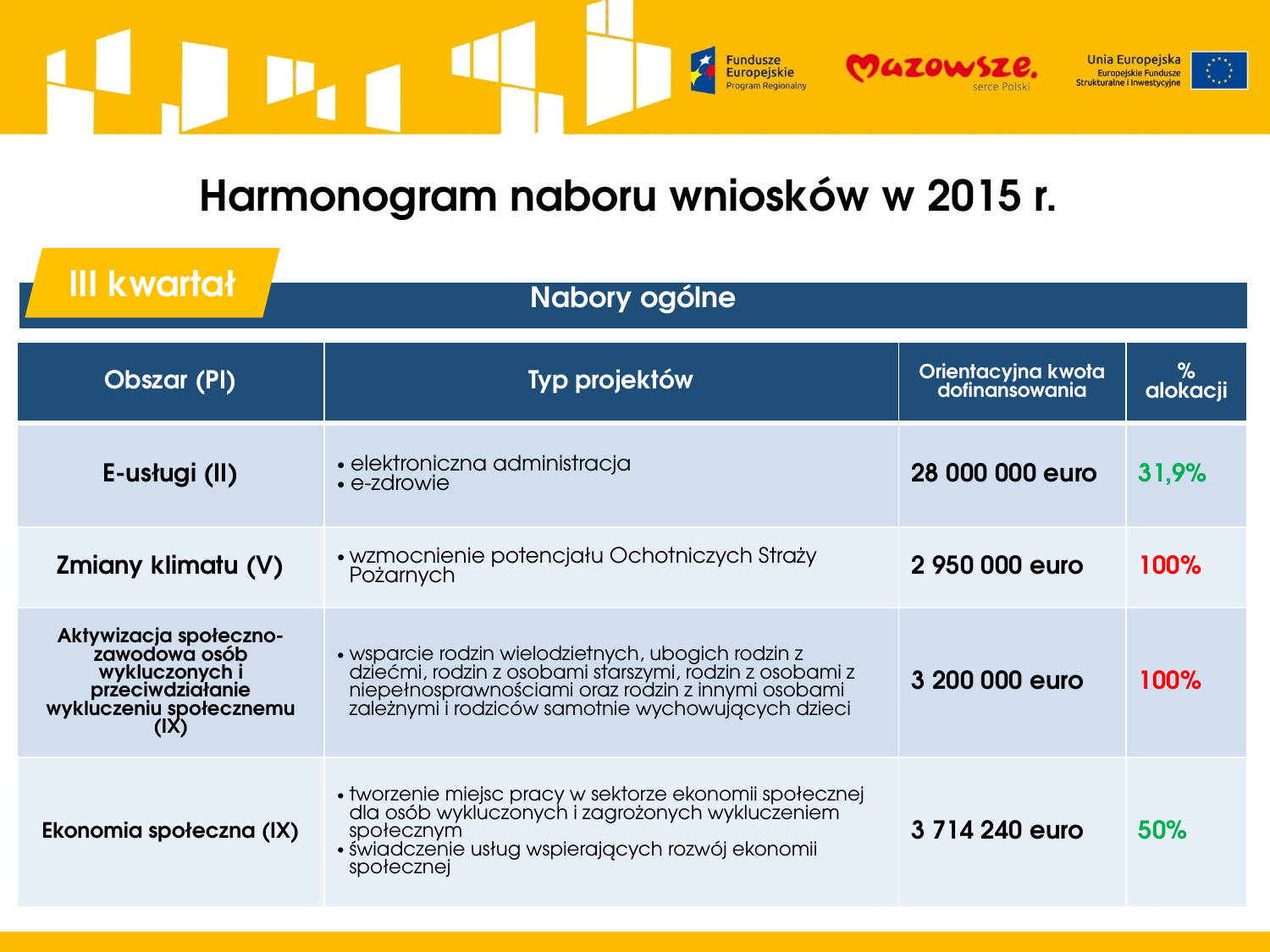

# Harmonogram naboru wniosków w 2015 r.
III kwartał
Nabory ogólne
| Obszar (PI) | Typ projektów | Orientacyjna kwota dofinansowania | % alokacji |
| --- | --- | --- | --- |
| E-usługi (II) | elektroniczna administracja e-zdrowie | 28 000 000 euro | 31,9% |
| Zmiany klimatu (V) | wzmocnienie potencjału Ochotniczych Straży Pożarnych | 2 950 000 euro | 100% |
| Aktywizacja społeczno-zawodowa osób wykluczonych i przeciwdziałanie wykluczeniu społecznemu (IX) | wsparcie rodzin wielodzietnych, ubogich rodzin z dziećmi, rodzin z osobami starszymi, rodzin z osobami z niepełnosprawnościami oraz rodzin z innymi osobami zależnymi i rodziców samotnie wychowujących dzieci | 3 200 000 euro | 100% |
| Ekonomia społeczna (IX) | tworzenie miejsc pracy w sektorze ekonomii społecznej dla osób wykluczonych i zagrożonych wykluczeniem społecznym świadczenie usług wspierających rozwój ekonomii społecznej | 3 714 240 euro | 50% |